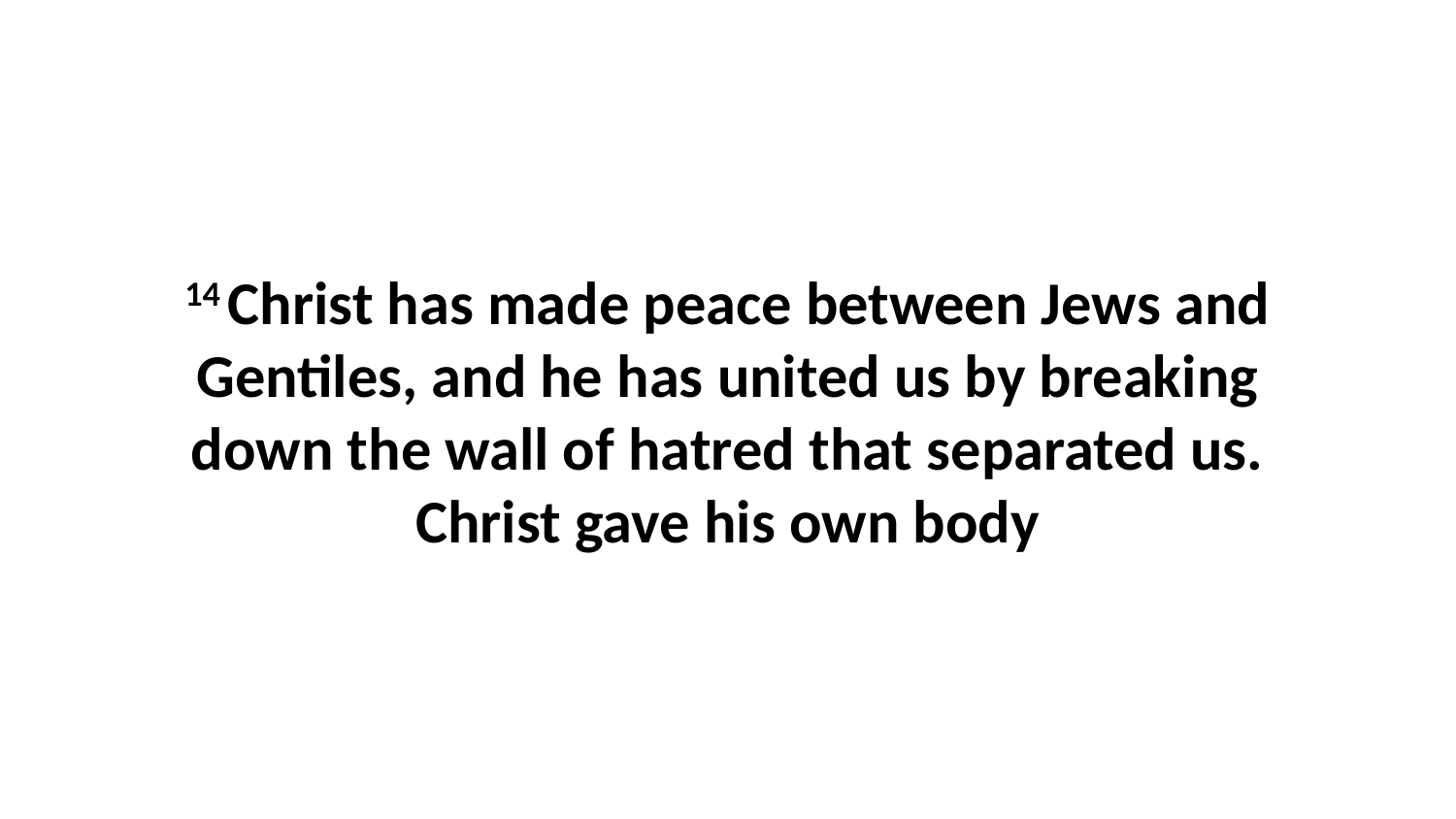

14 Christ has made peace between Jews and Gentiles, and he has united us by breaking down the wall of hatred that separated us. Christ gave his own body